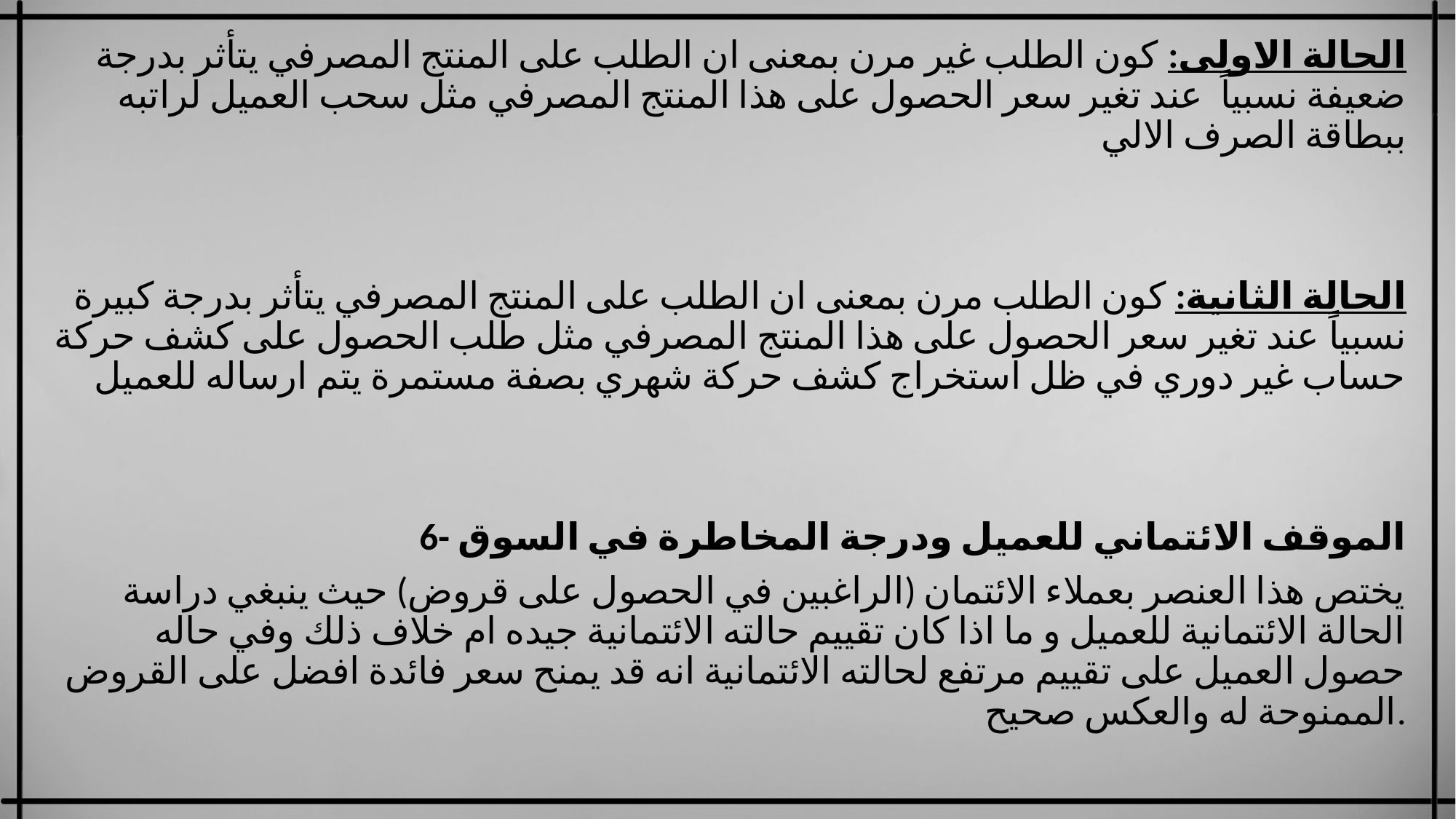

الحالة الاولى: كون الطلب غير مرن بمعنى ان الطلب على المنتج المصرفي يتأثر بدرجة ضعيفة نسبياً  عند تغير سعر الحصول على هذا المنتج المصرفي مثل سحب العميل لراتبه ببطاقة الصرف الالي

الحالة الثانية: كون الطلب مرن بمعنى ان الطلب على المنتج المصرفي يتأثر بدرجة كبيرة نسبياً عند تغير سعر الحصول على هذا المنتج المصرفي مثل طلب الحصول على كشف حركة حساب غير دوري في ظل استخراج كشف حركة شهري بصفة مستمرة يتم ارساله للعميل

6- الموقف الائتماني للعميل ودرجة المخاطرة في السوق
يختص هذا العنصر بعملاء الائتمان (الراغبين في الحصول على قروض) حيث ينبغي دراسة الحالة الائتمانية للعميل و ما اذا كان تقييم حالته الائتمانية جيده ام خلاف ذلك وفي حاله حصول العميل على تقييم مرتفع لحالته الائتمانية انه قد يمنح سعر فائدة افضل على القروض الممنوحة له والعكس صحيح.

#